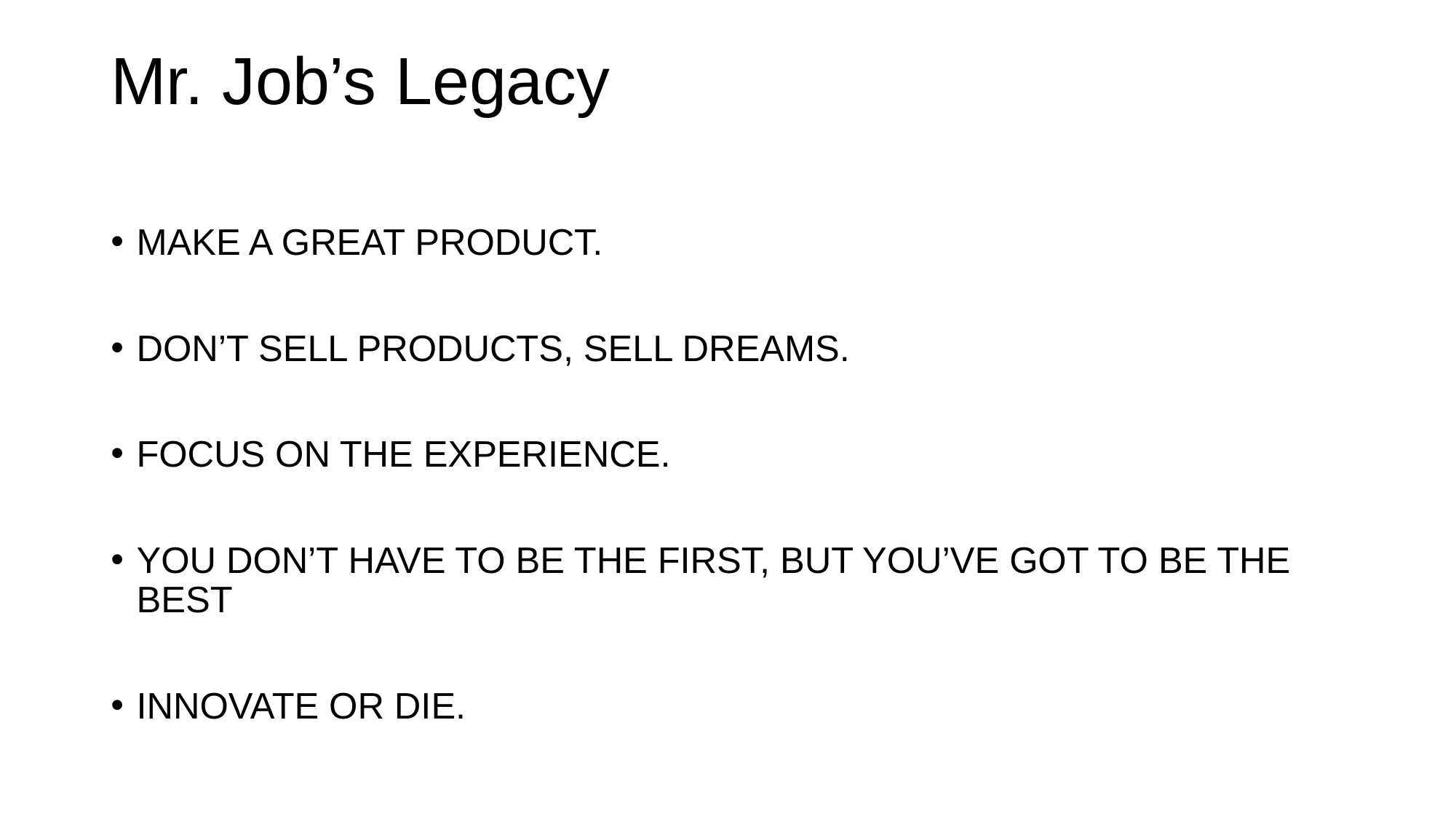

# Mr. Job’s Legacy
MAKE A GREAT PRODUCT.

DON’T SELL PRODUCTS, SELL DREAMS.

FOCUS ON THE EXPERIENCE.

YOU DON’T HAVE TO BE THE FIRST, BUT YOU’VE GOT TO BE THE BEST

INNOVATE OR DIE.